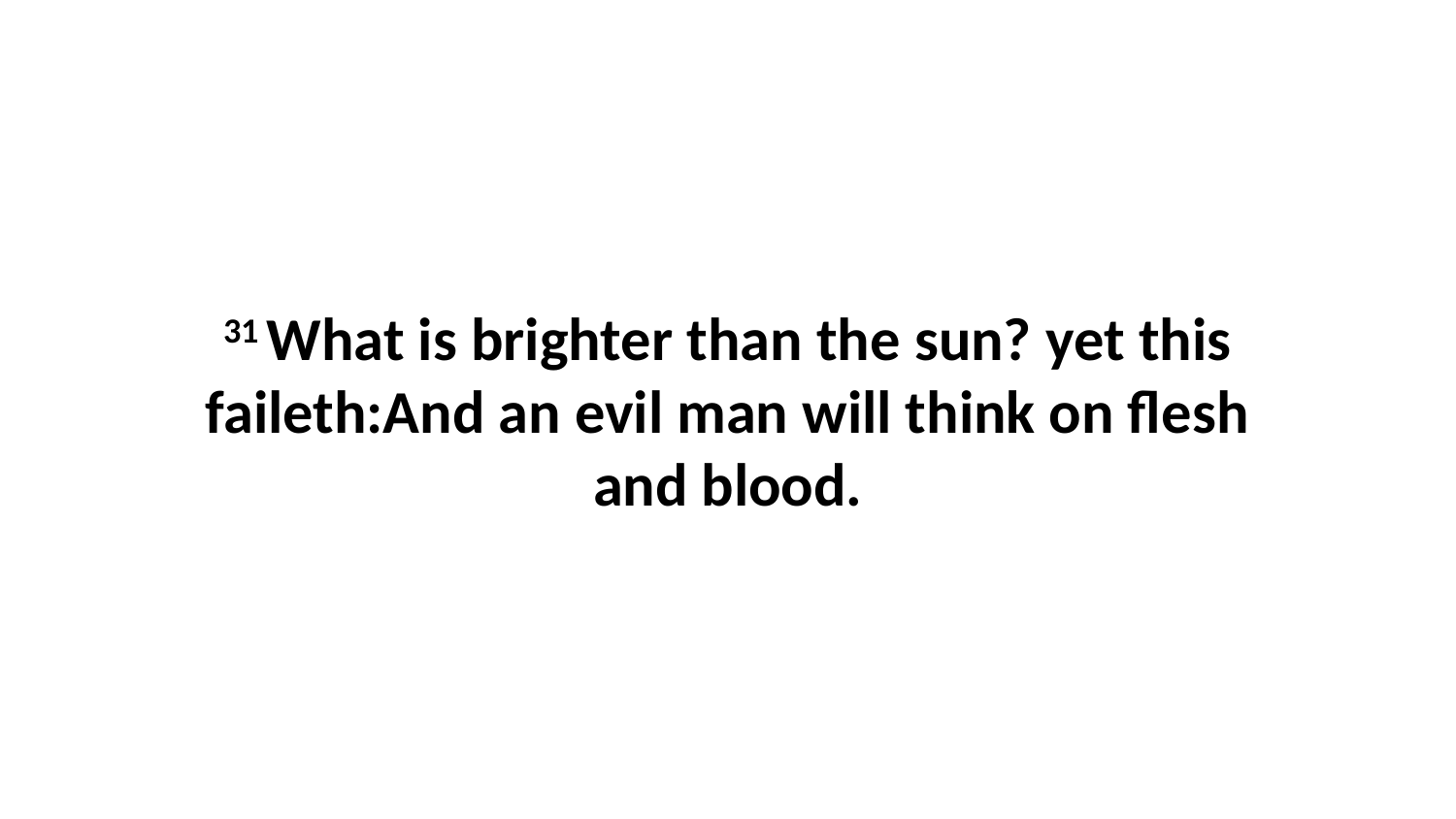

31 What is brighter than the sun? yet this faileth:And an evil man will think on flesh and blood.